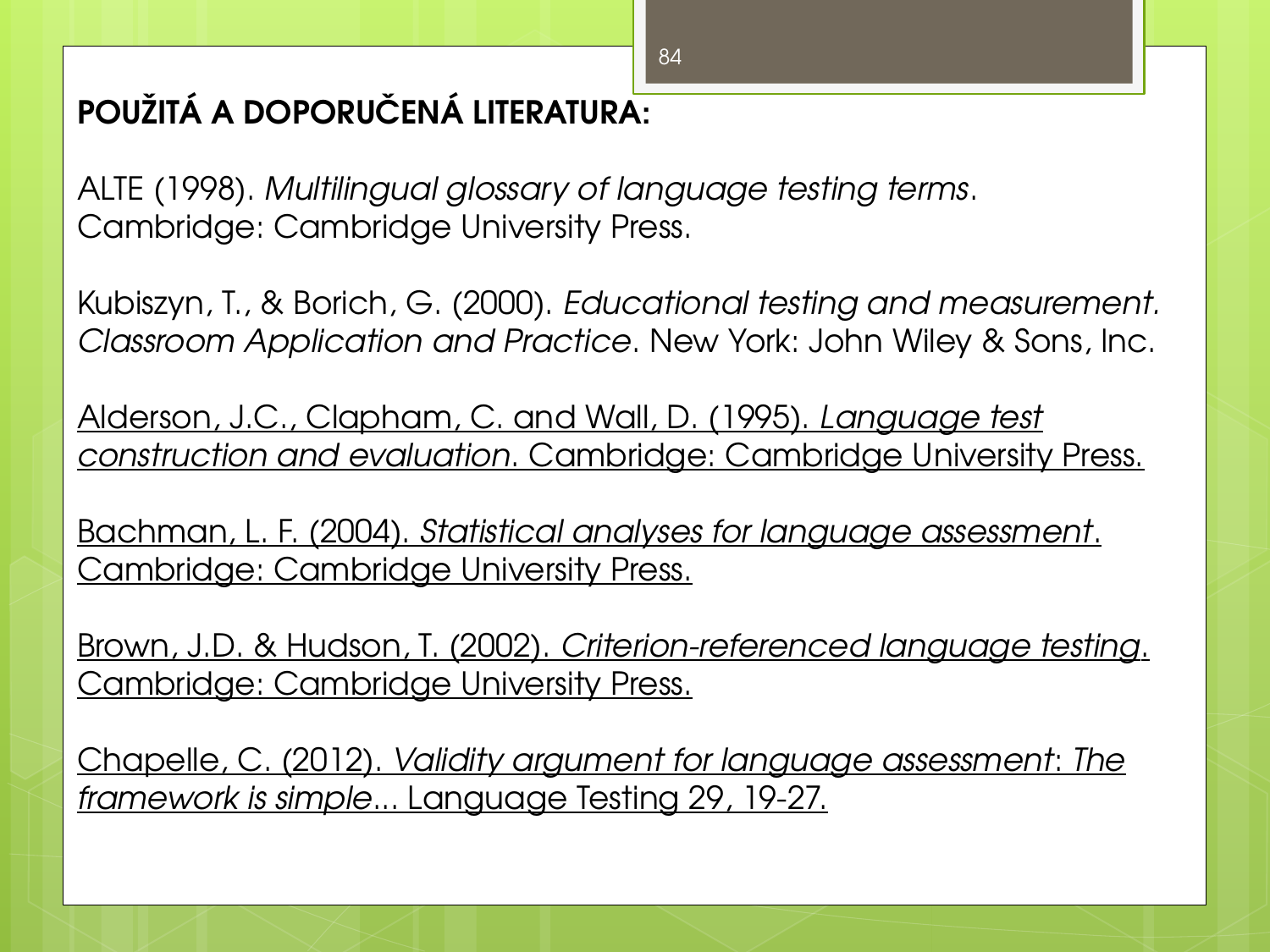

84
POUŽITÁ A DOPORUČENÁ LITERATURA:

ALTE (1998). Multilingual glossary of language testing terms. Cambridge: Cambridge University Press.

Kubiszyn, T., & Borich, G. (2000). Educational testing and measurement. Classroom Application and Practice. New York: John Wiley & Sons, Inc.

Alderson, J.C., Clapham, C. and Wall, D. (1995). Language test construction and evaluation. Cambridge: Cambridge University Press.

Bachman, L. F. (2004). Statistical analyses for language assessment. Cambridge: Cambridge University Press.

Brown, J.D. & Hudson, T. (2002). Criterion-referenced language testing. Cambridge: Cambridge University Press.

Chapelle, C. (2012). Validity argument for language assessment: The framework is simple... Language Testing 29, 19-27.